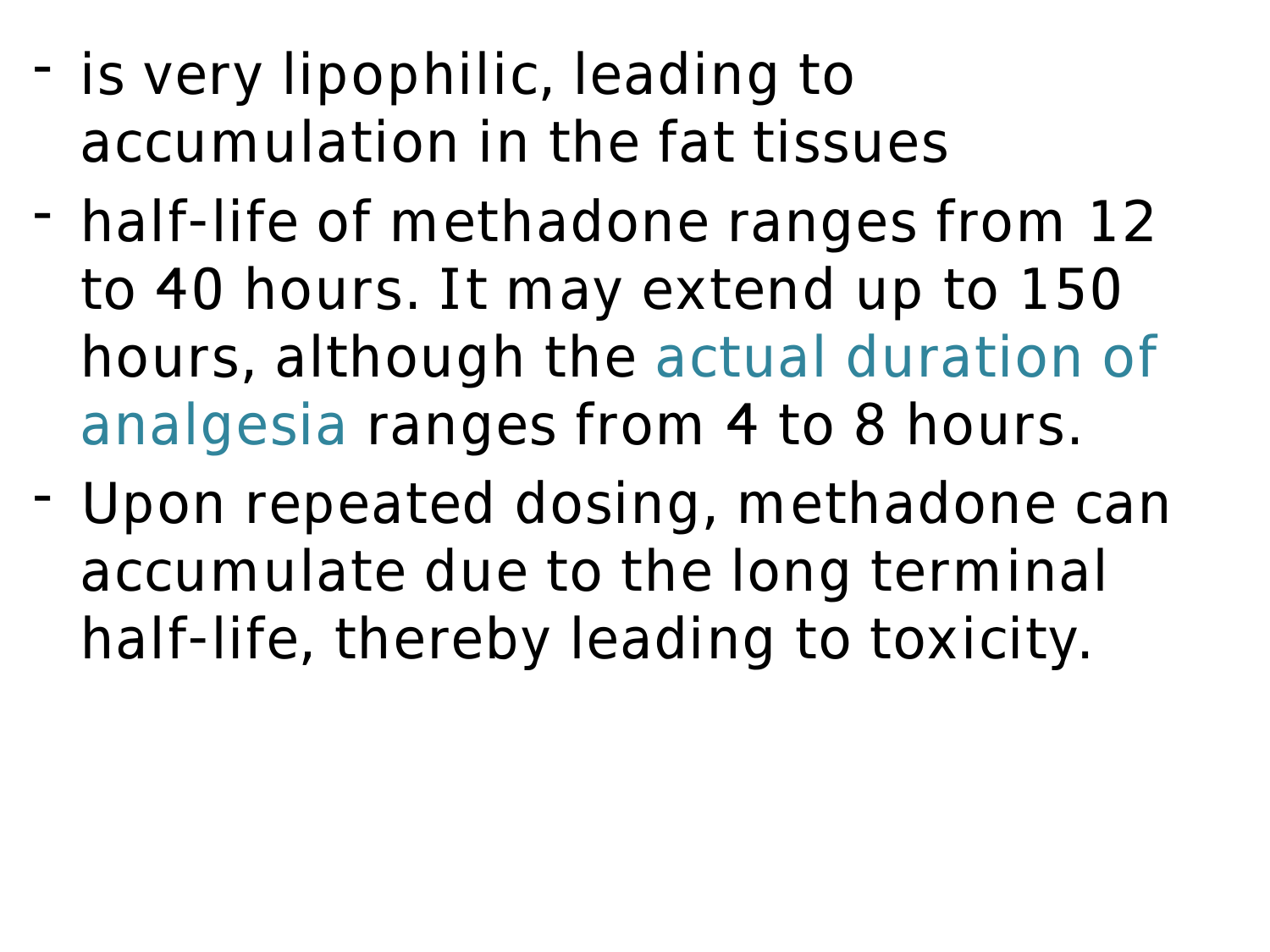

is very lipophilic, leading to accumulation in the fat tissues
half-life of methadone ranges from 12 to 40 hours. It may extend up to 150 hours, although the actual duration of analgesia ranges from 4 to 8 hours.
Upon repeated dosing, methadone can accumulate due to the long terminal half-life, thereby leading to toxicity.